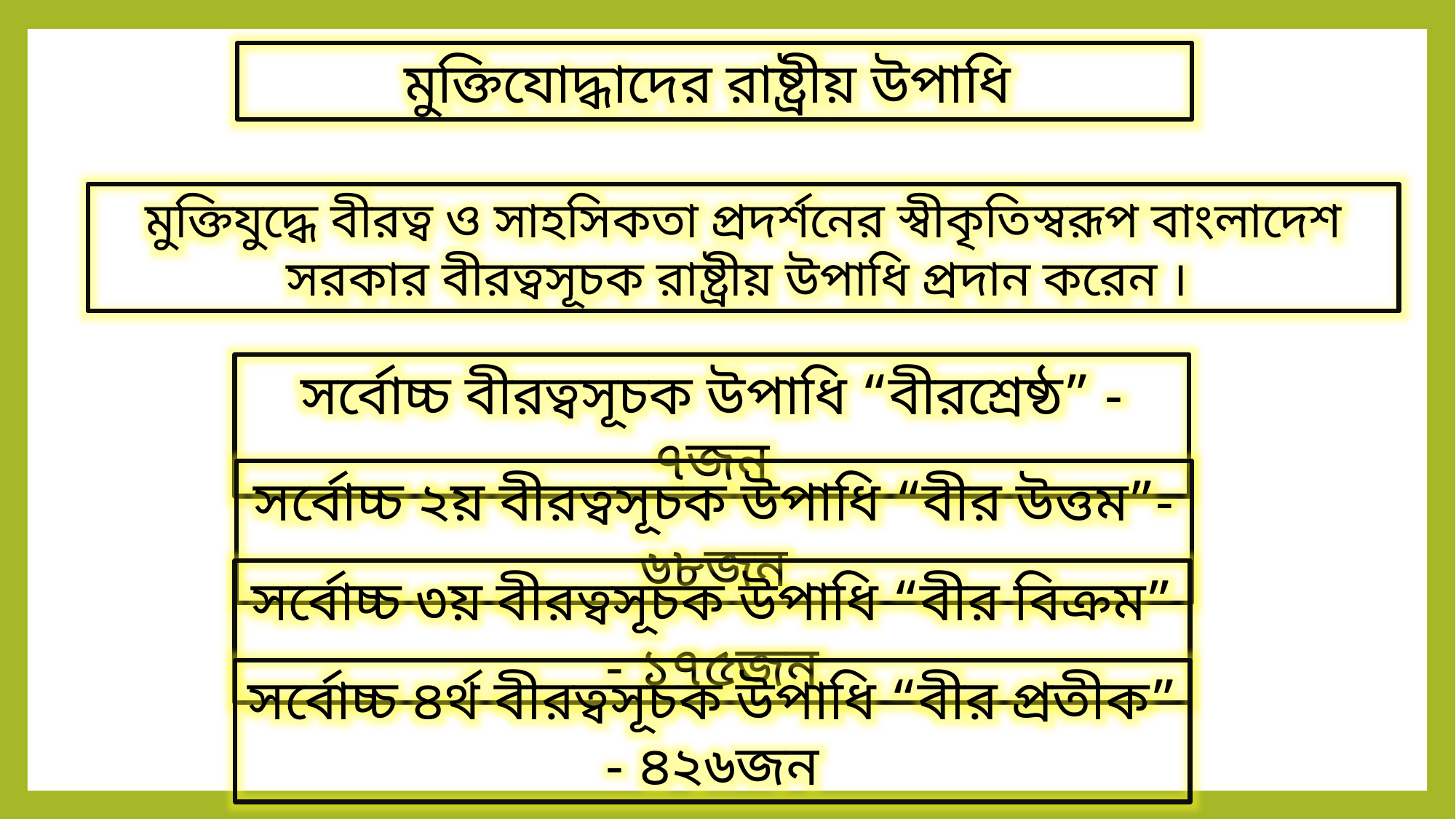

মুক্তিযোদ্ধাদের রাষ্ট্রীয় উপাধি
মুক্তিযুদ্ধে বীরত্ব ও সাহসিকতা প্রদর্শনের স্বীকৃতিস্বরূপ বাংলাদেশ সরকার বীরত্বসূচক রাষ্ট্রীয় উপাধি প্রদান করেন ।
সর্বোচ্চ বীরত্বসূচক উপাধি “বীরশ্রেষ্ঠ” -৭জন
সর্বোচ্চ ২য় বীরত্বসূচক উপাধি “বীর উত্তম”- ৬৮জন
সর্বোচ্চ ৩য় বীরত্বসূচক উপাধি “বীর বিক্রম” - ১৭৫জন
সর্বোচ্চ ৪র্থ বীরত্বসূচক উপাধি “বীর প্রতীক” - ৪২৬জন